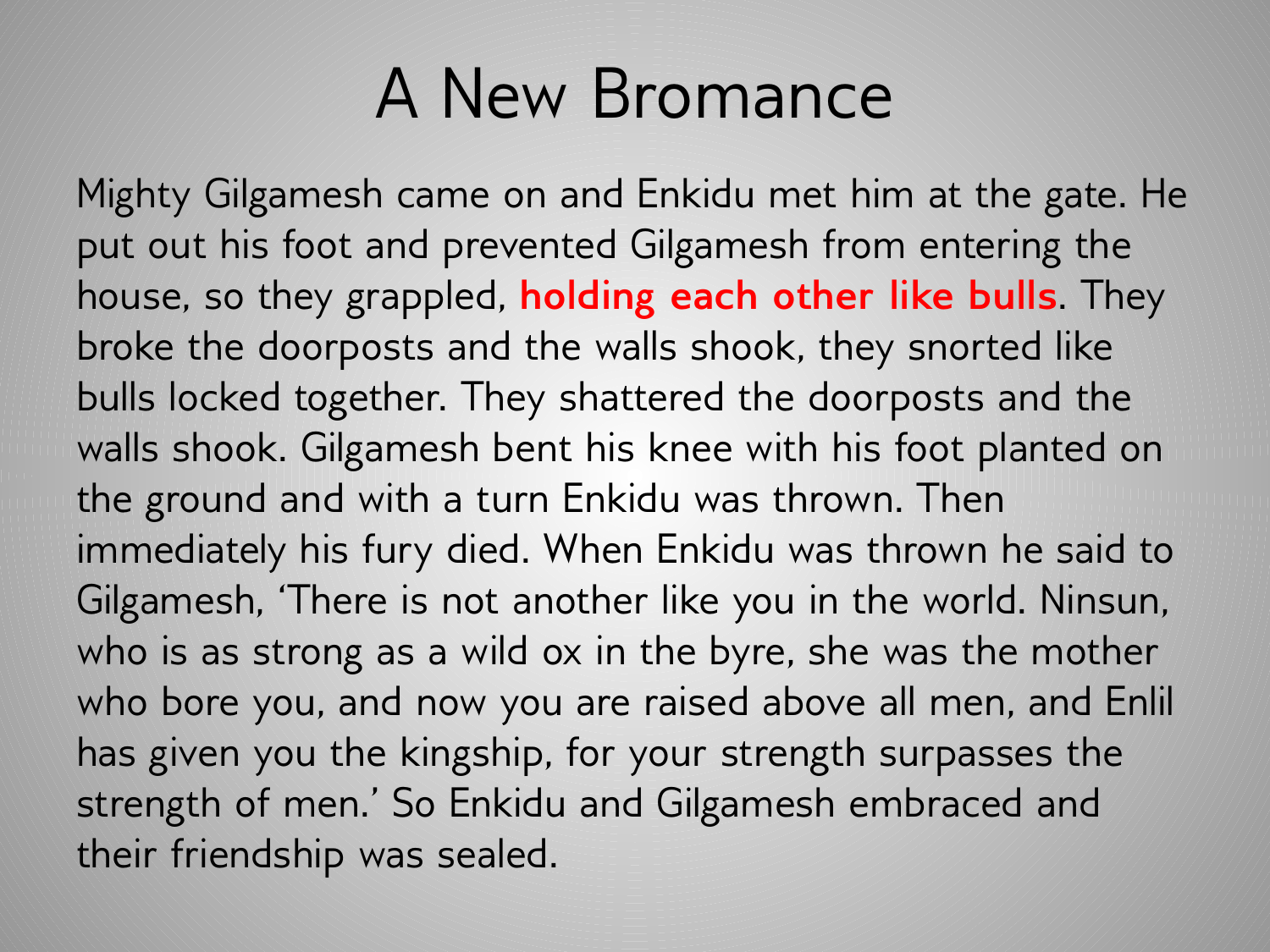

# A New Bromance
Mighty Gilgamesh came on and Enkidu met him at the gate. He put out his foot and prevented Gilgamesh from entering the house, so they grappled, holding each other like bulls. They broke the doorposts and the walls shook, they snorted like bulls locked together. They shattered the doorposts and the walls shook. Gilgamesh bent his knee with his foot planted on the ground and with a turn Enkidu was thrown. Then immediately his fury died. When Enkidu was thrown he said to Gilgamesh, ‘There is not another like you in the world. Ninsun, who is as strong as a wild ox in the byre, she was the mother who bore you, and now you are raised above all men, and Enlil has given you the kingship, for your strength surpasses the strength of men.’ So Enkidu and Gilgamesh embraced and their friendship was sealed.